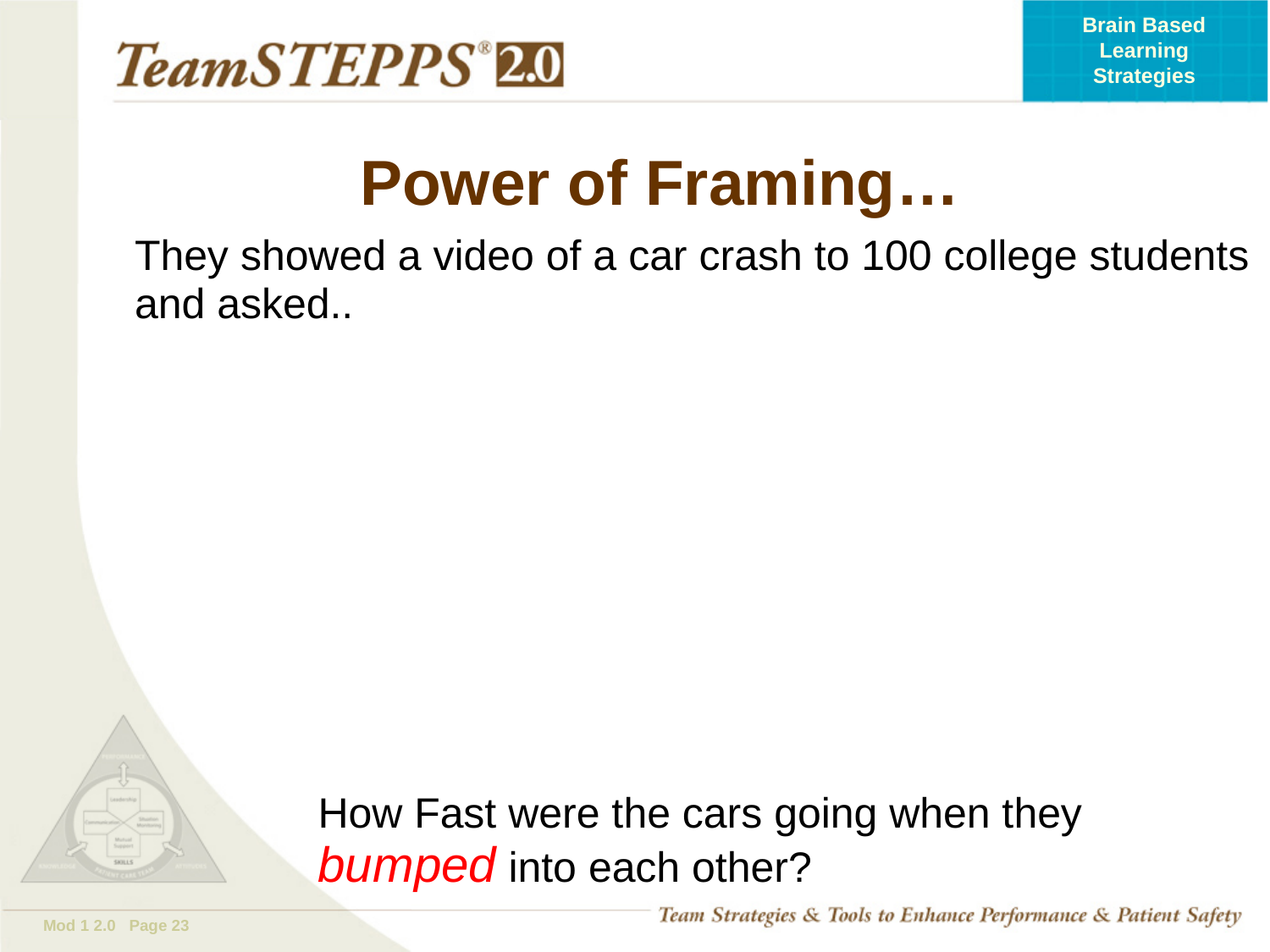

# Power of Framing…
They showed a video of a car crash to 100 college students and asked..

How Fast were the cars going when they bumped into each other?